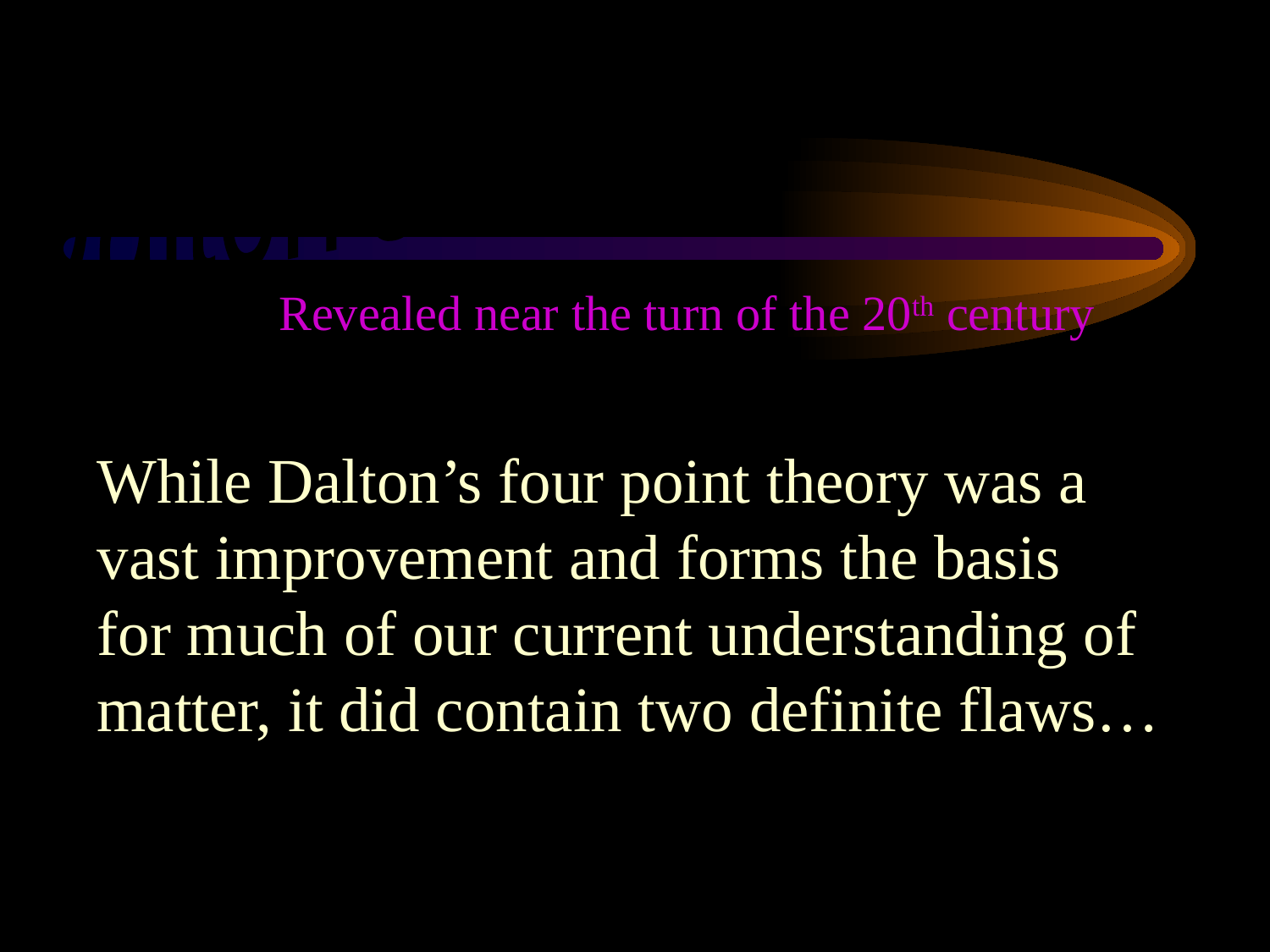

Dalton's Flaws
Revealed near the turn of the 20th century
While Dalton’s four point theory was a
vast improvement and forms the basis
for much of our current understanding of
matter, it did contain two definite flaws…